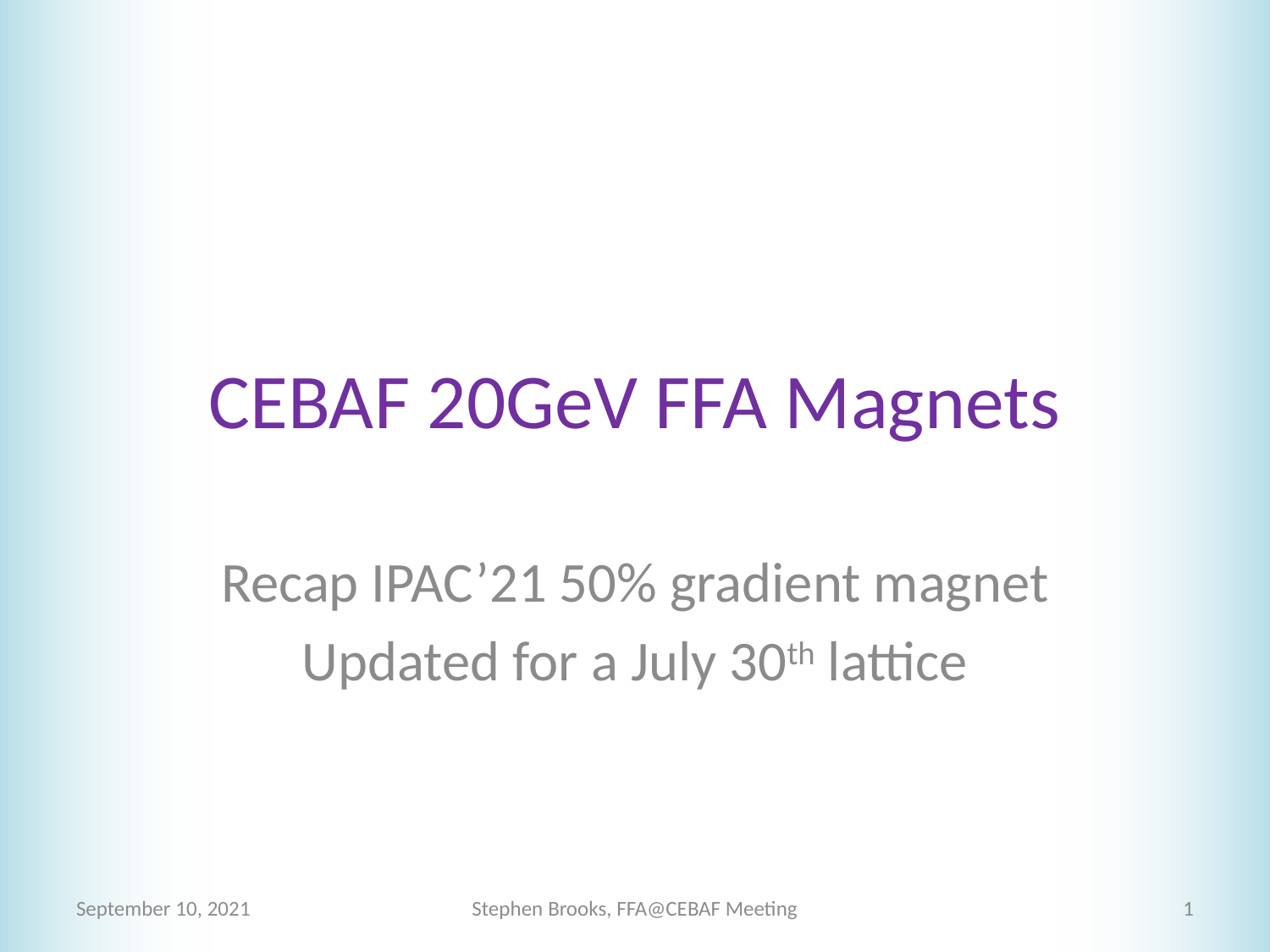

# CEBAF 20GeV FFA Magnets
Recap IPAC’21 50% gradient magnet
Updated for a July 30th lattice
September 10, 2021
Stephen Brooks, FFA@CEBAF Meeting
1